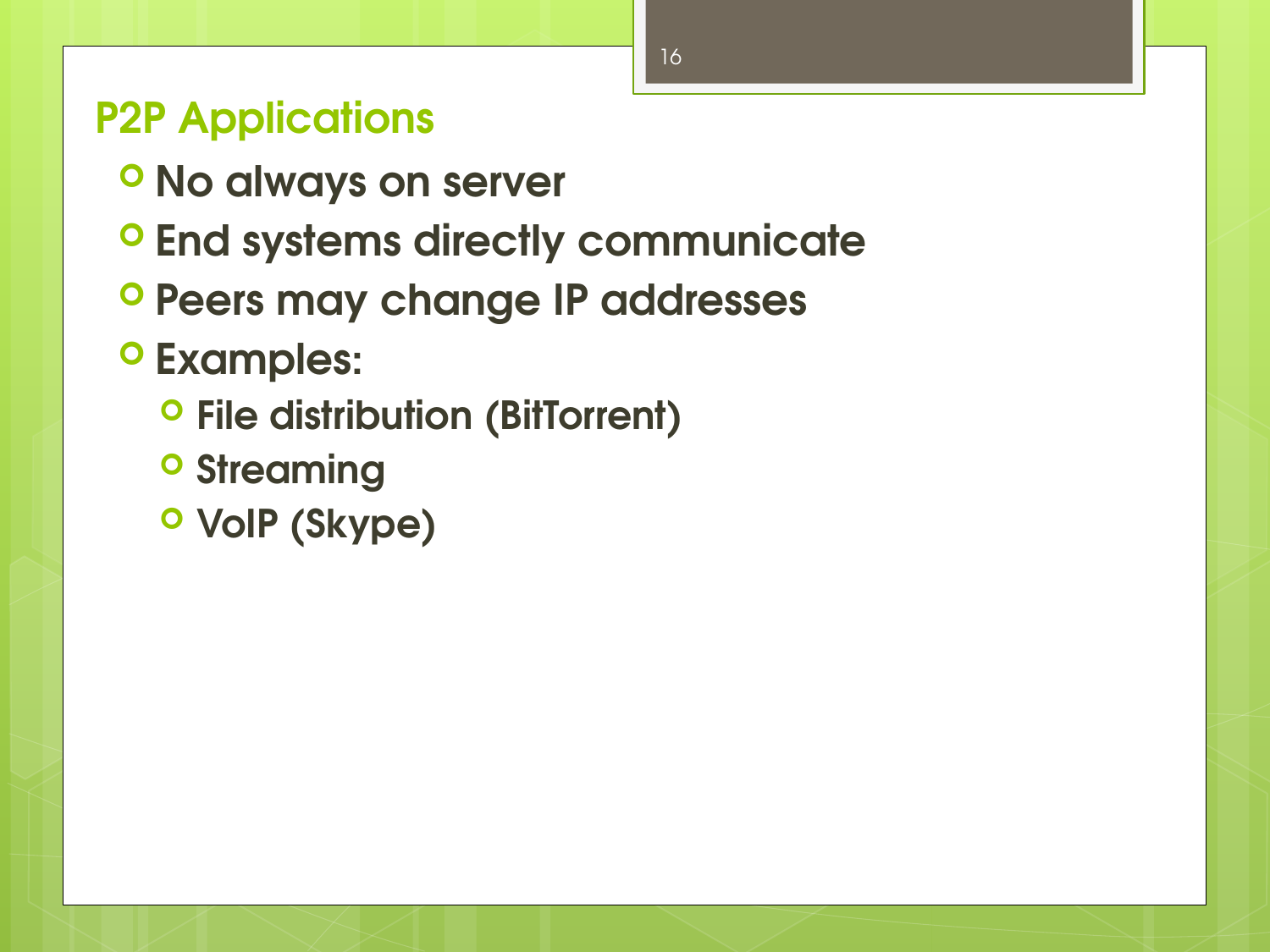

16
# P2P Applications
No always on server
End systems directly communicate
Peers may change IP addresses
Examples:
File distribution (BitTorrent)
Streaming
VoIP (Skype)